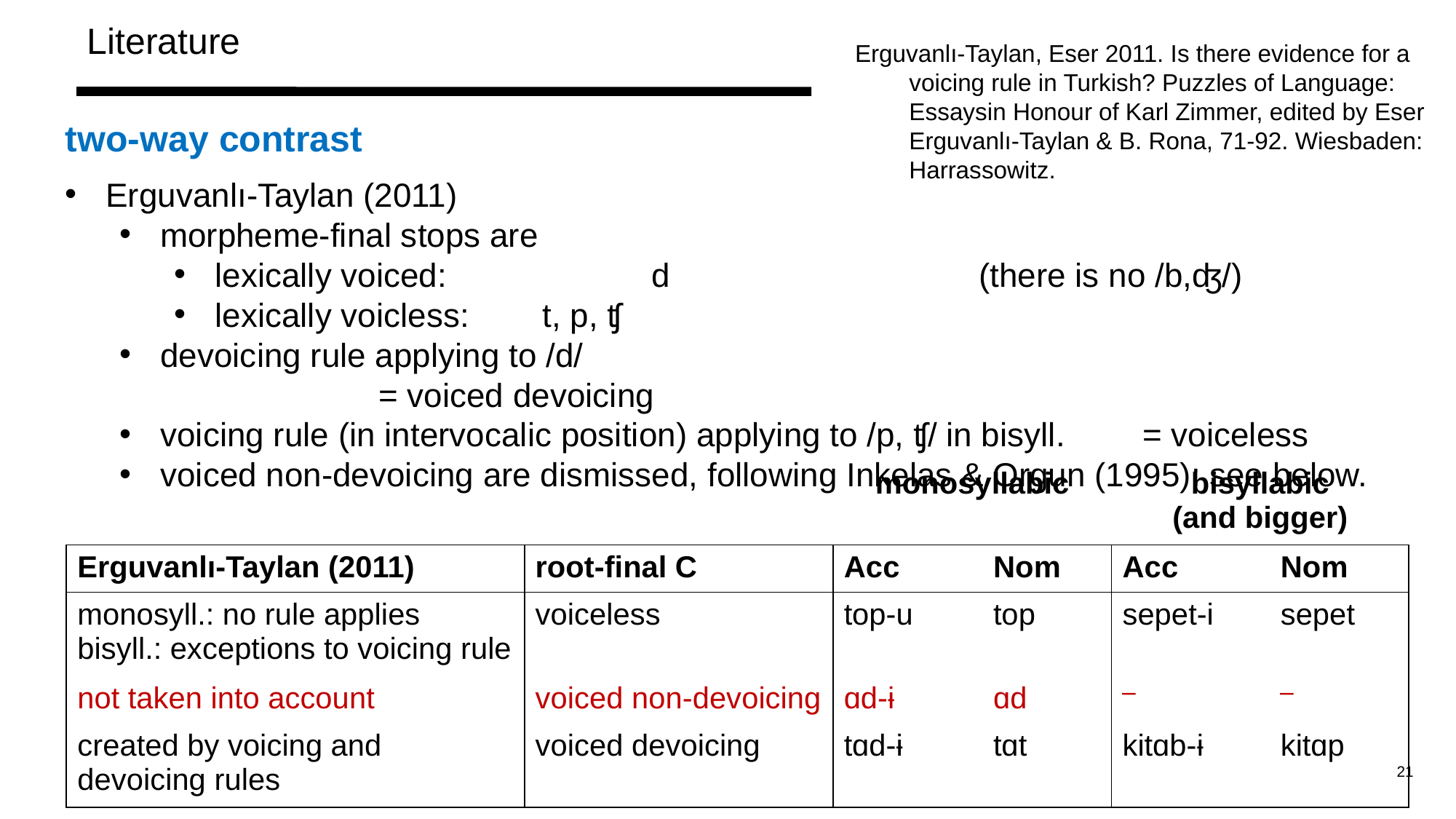

Literature
Erguvanlı-Taylan, Eser 2011. Is there evidence for a voicing rule in Turkish? Puzzles of Language: Essaysin Honour of Karl Zimmer, edited by Eser Erguvanlı-Taylan & B. Rona, 71-92. Wiesbaden: Harrassowitz.

two-way contrast
Erguvanlı-Taylan (2011)
morpheme-final stops are
lexically voiced:		d			(there is no /b,ʤ/)
lexically voicless:	t, p, ʧ
devoicing rule applying to /d/ 										= voiced devoicing
voicing rule (in intervocalic position) applying to /p, ʧ/ in bisyll.	= voiceless
voiced non-devoicing are dismissed, following Inkelas & Orgun (1995): see below.
|  |  | monosyllabic |  | bisyllabic (and bigger) |  |
| --- | --- | --- | --- | --- | --- |
| Erguvanlı-Taylan (2011) | root-final C | Acc | Nom | Acc | Nom |
| monosyll.: no rule applies bisyll.: exceptions to voicing rule | voiceless | top-u | top | sepet-i | sepet |
| not taken into account | voiced non-devoicing | ɑd-ɨ | ɑd | – | – |
| created by voicing and devoicing rules | voiced devoicing | tɑd-ɨ | tɑt | kitɑb-ɨ | kitɑp |
21